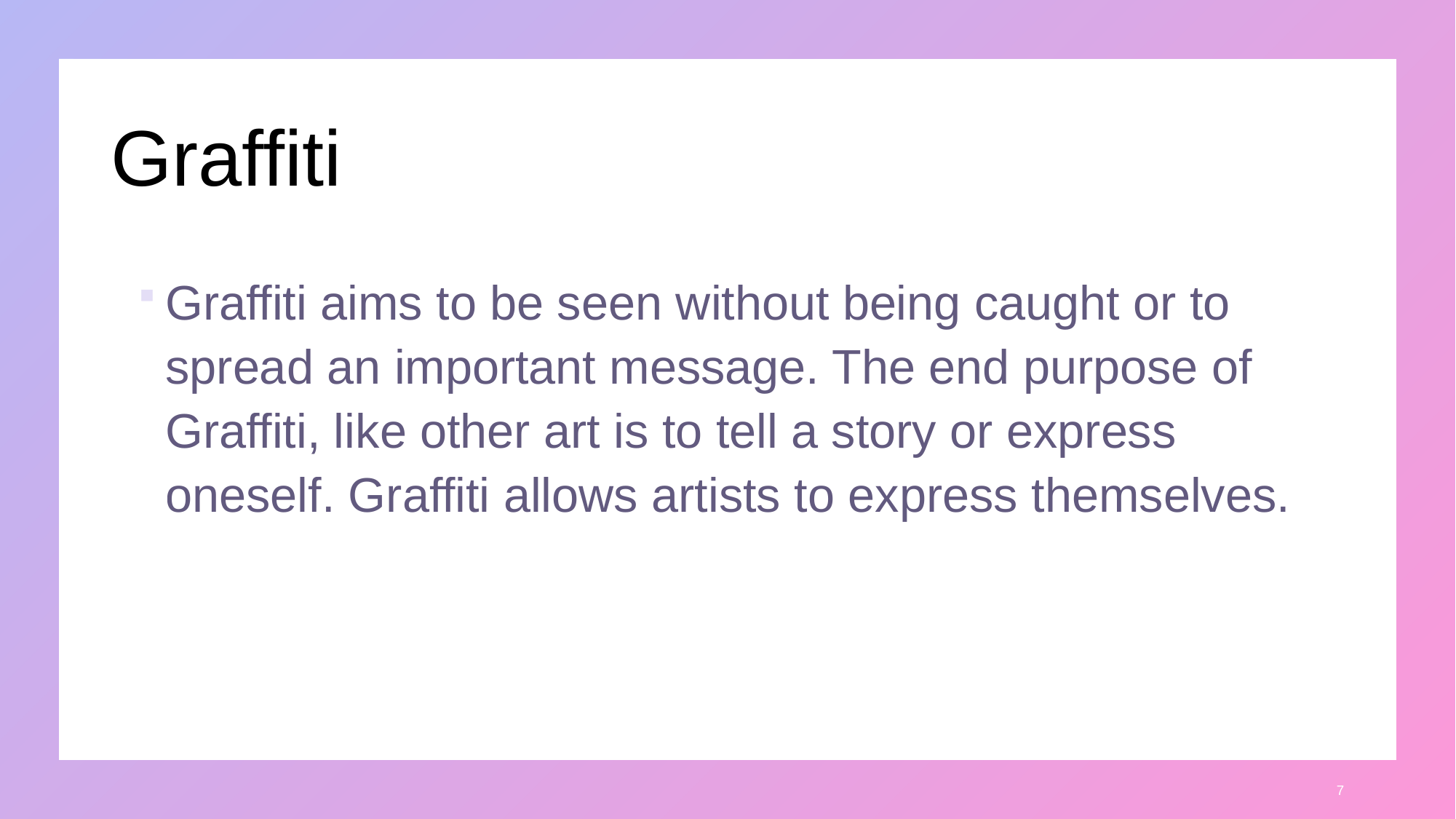

# Graffiti
Graffiti aims to be seen without being caught or to spread an important message. The end purpose of Graffiti, like other art is to tell a story or express oneself. Graffiti allows artists to express themselves.

7